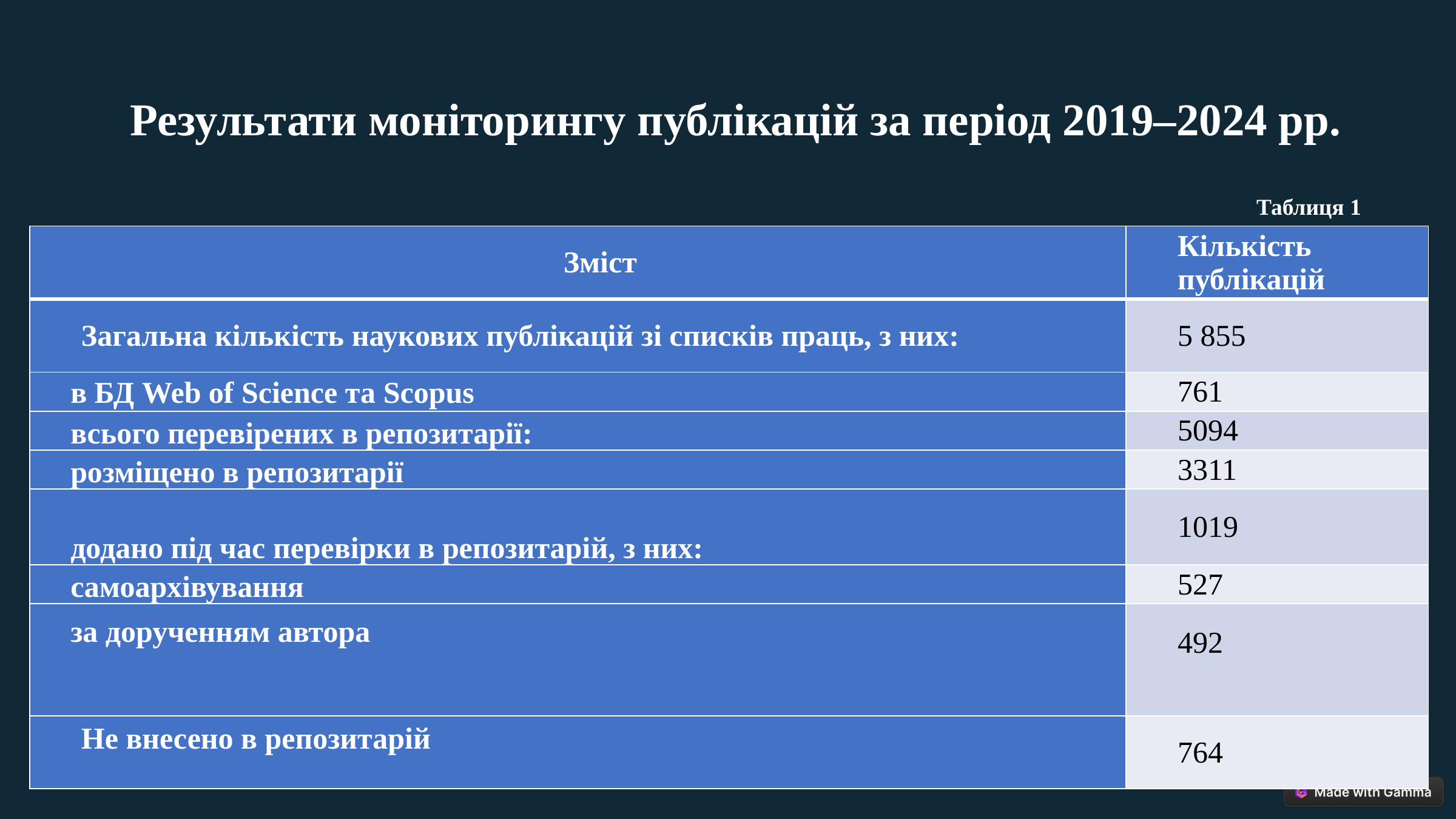

Результати моніторингу публікацій за період 2019–2024 рр.
Таблиця 1
| Зміст | Кількість публікацій |
| --- | --- |
| Загальна кількість наукових публікацій зі списків праць, з них: | 5 855 |
| в БД Web of Science та Scopus | 761 |
| всього перевірених в репозитарії: | 5094 |
| розміщено в репозитарії | 3311 |
| додано під час перевірки в репозитарій, з них: | 1019 |
| самоархівування | 527 |
| за дорученням автора | 492 |
| Не внесено в репозитарій | 764 |